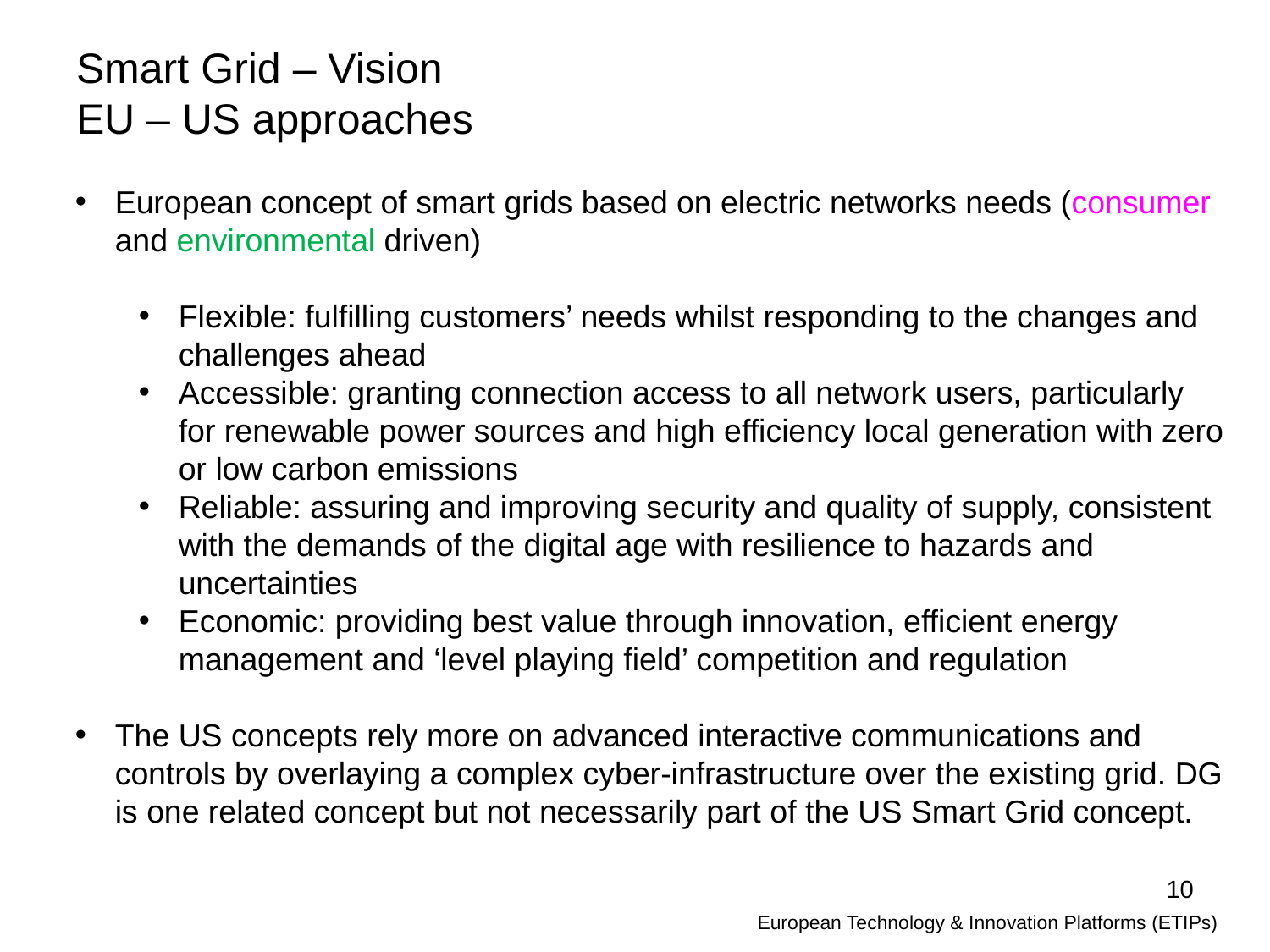

# Smart Grid – Vision EU – US approaches
European concept of smart grids based on electric networks needs (consumer and environmental driven)

Flexible: fulfilling customers’ needs whilst responding to the changes and challenges ahead
Accessible: granting connection access to all network users, particularly for renewable power sources and high efficiency local generation with zero or low carbon emissions
Reliable: assuring and improving security and quality of supply, consistent with the demands of the digital age with resilience to hazards and uncertainties
Economic: providing best value through innovation, efficient energy management and ‘level playing field’ competition and regulation

The US concepts rely more on advanced interactive communications and controls by overlaying a complex cyber-infrastructure over the existing grid. DG is one related concept but not necessarily part of the US Smart Grid concept.
10
European Technology & Innovation Platforms (ETIPs)